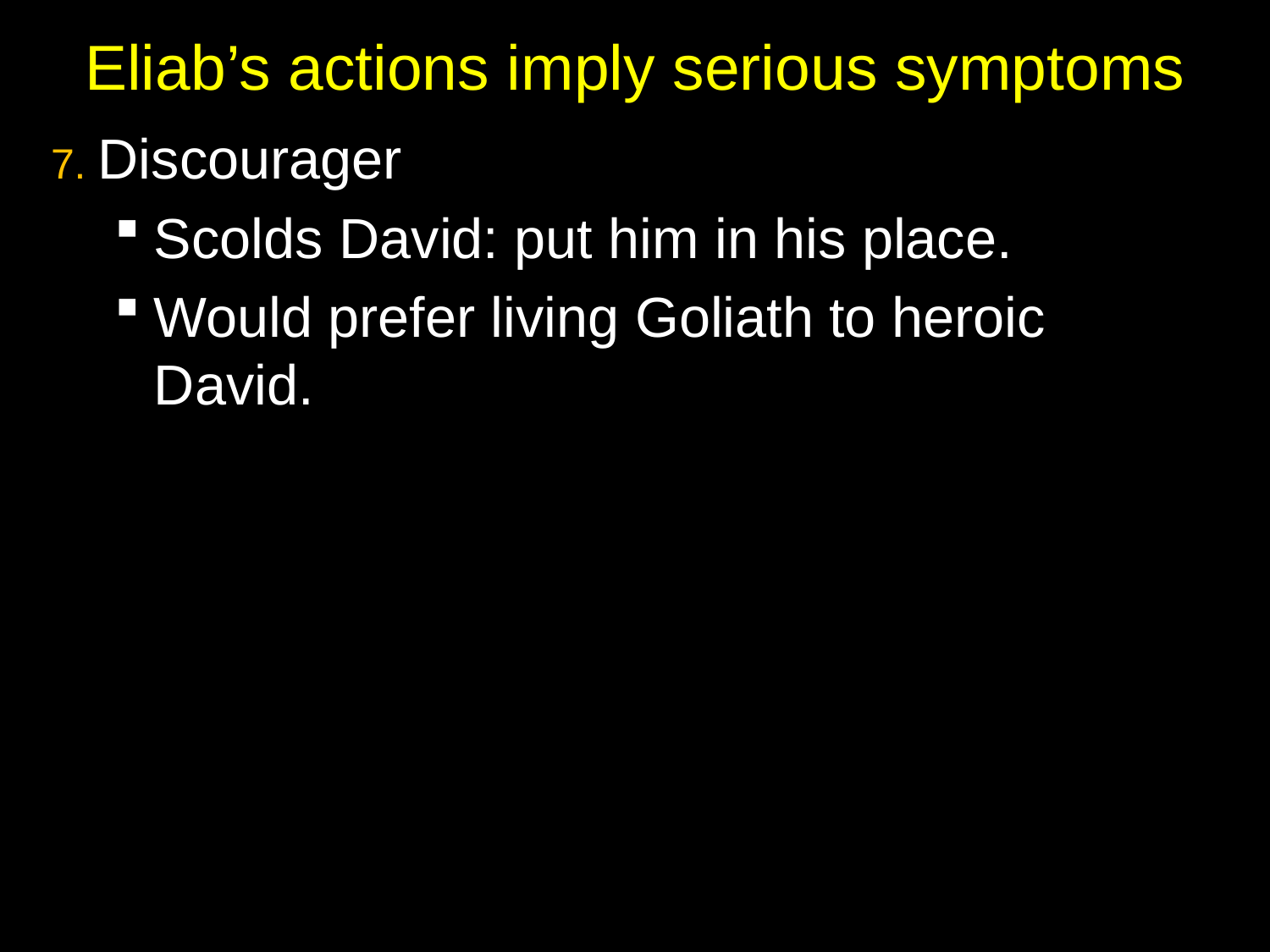

# Eliab’s actions imply serious symptoms
7. Discourager
Scolds David: put him in his place.
Would prefer living Goliath to heroic David.